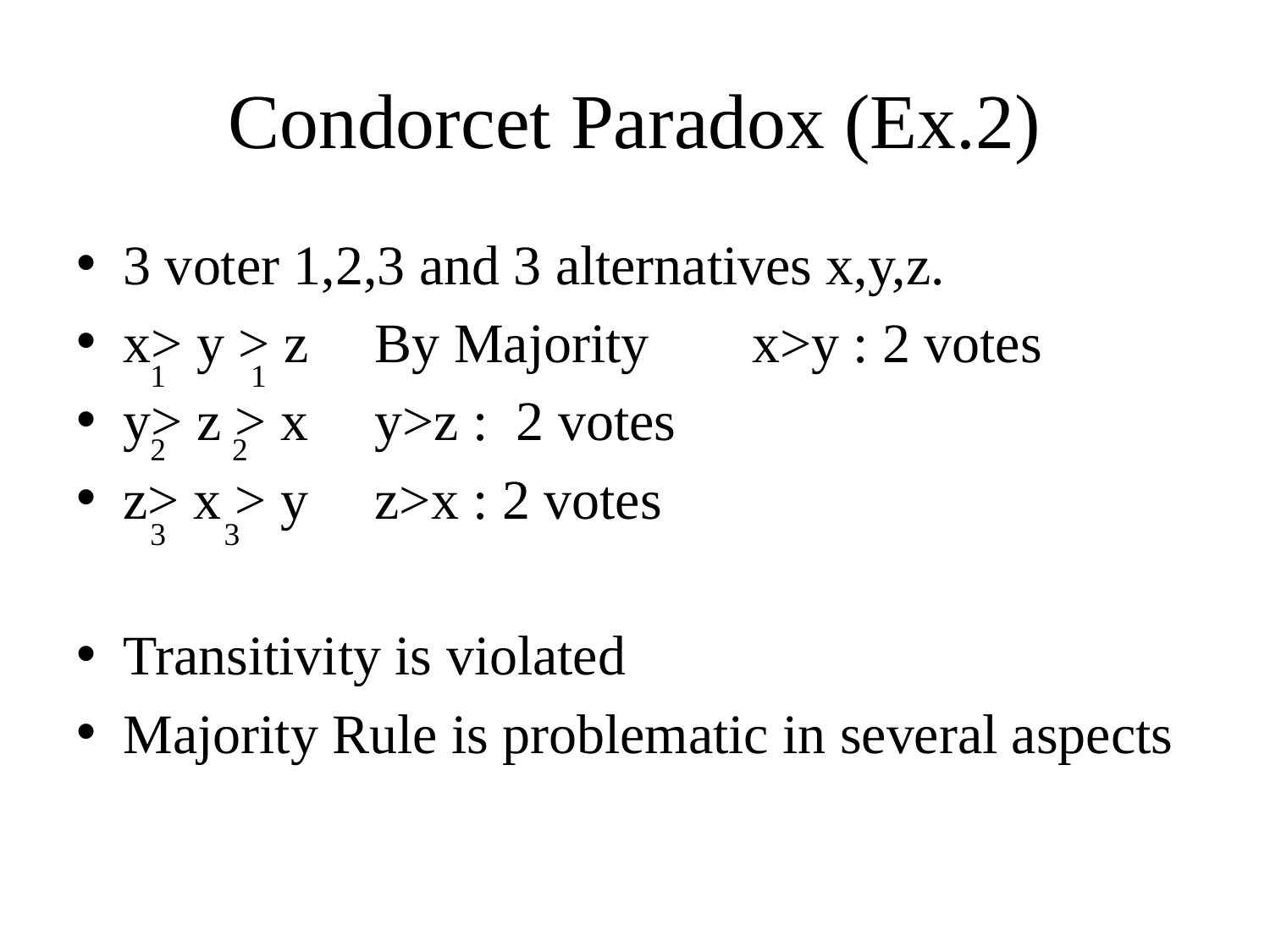

# Condorcet Paradox (Ex.2)
3 voter 1,2,3 and 3 alternatives x,y,z.
x> y > z 		By Majority 	x>y : 2 votes
y> z > x					y>z :  2 votes
z> x > y					z>x : 2 votes

Transitivity is violated
Majority Rule is problematic in several aspects

1
1
2
 2
3
3